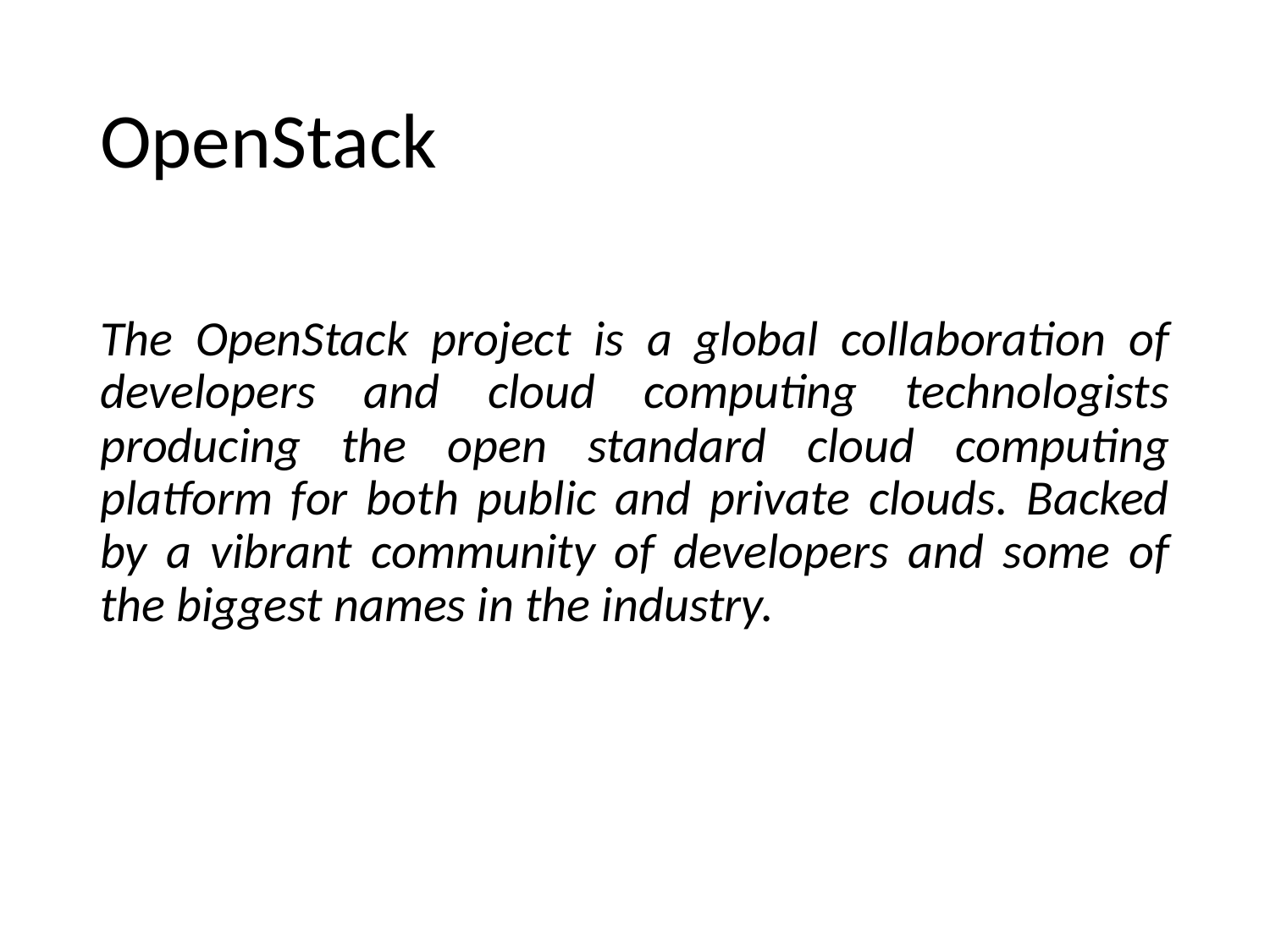

# OpenStack
The OpenStack project is a global collaboration of developers and cloud computing technologists producing the open standard cloud computing platform for both public and private clouds. Backed by a vibrant community of developers and some of the biggest names in the industry.